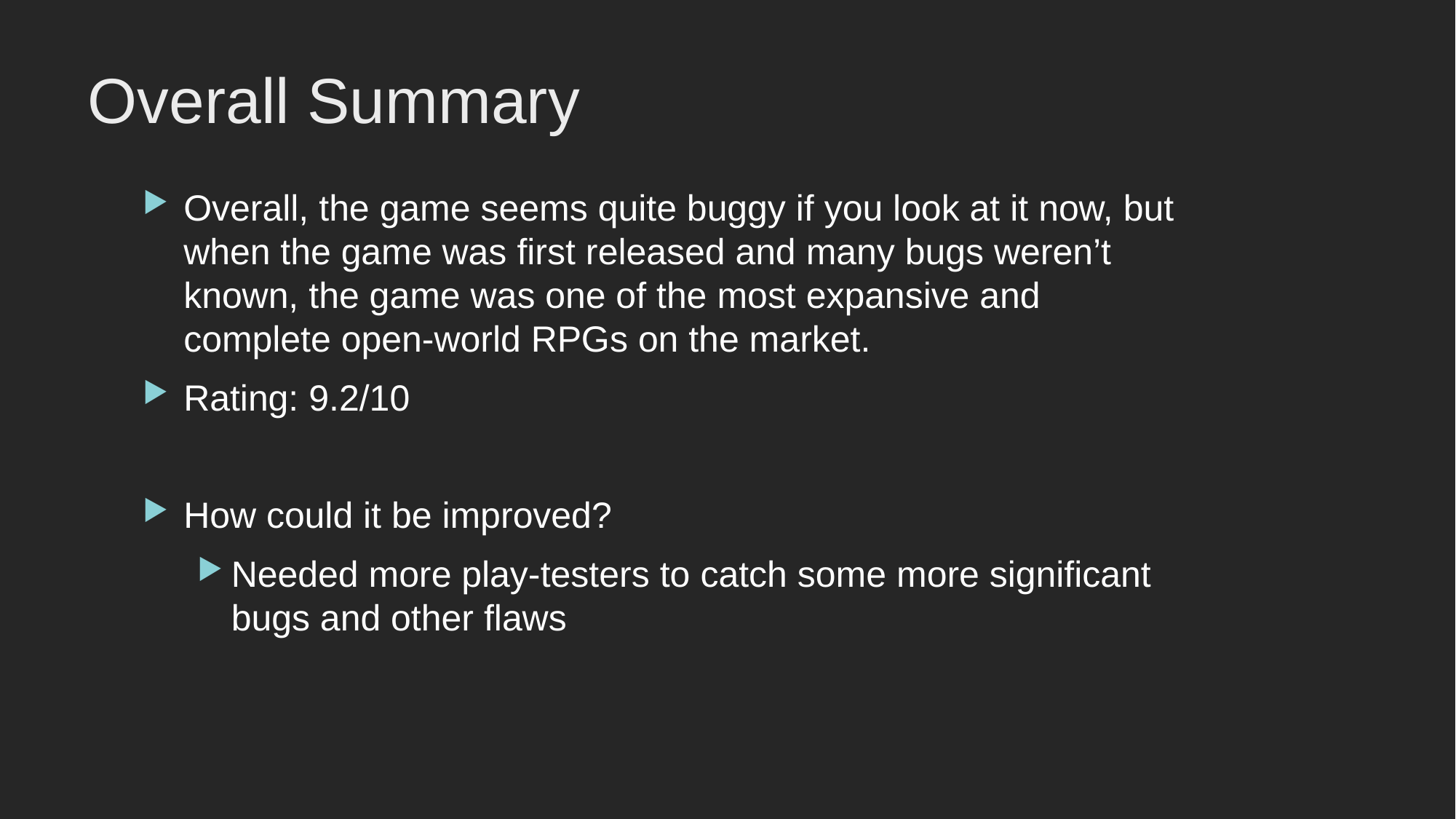

# Overall Summary
Overall, the game seems quite buggy if you look at it now, but when the game was first released and many bugs weren’t known, the game was one of the most expansive and complete open-world RPGs on the market.
Rating: 9.2/10

How could it be improved?
Needed more play-testers to catch some more significant bugs and other flaws